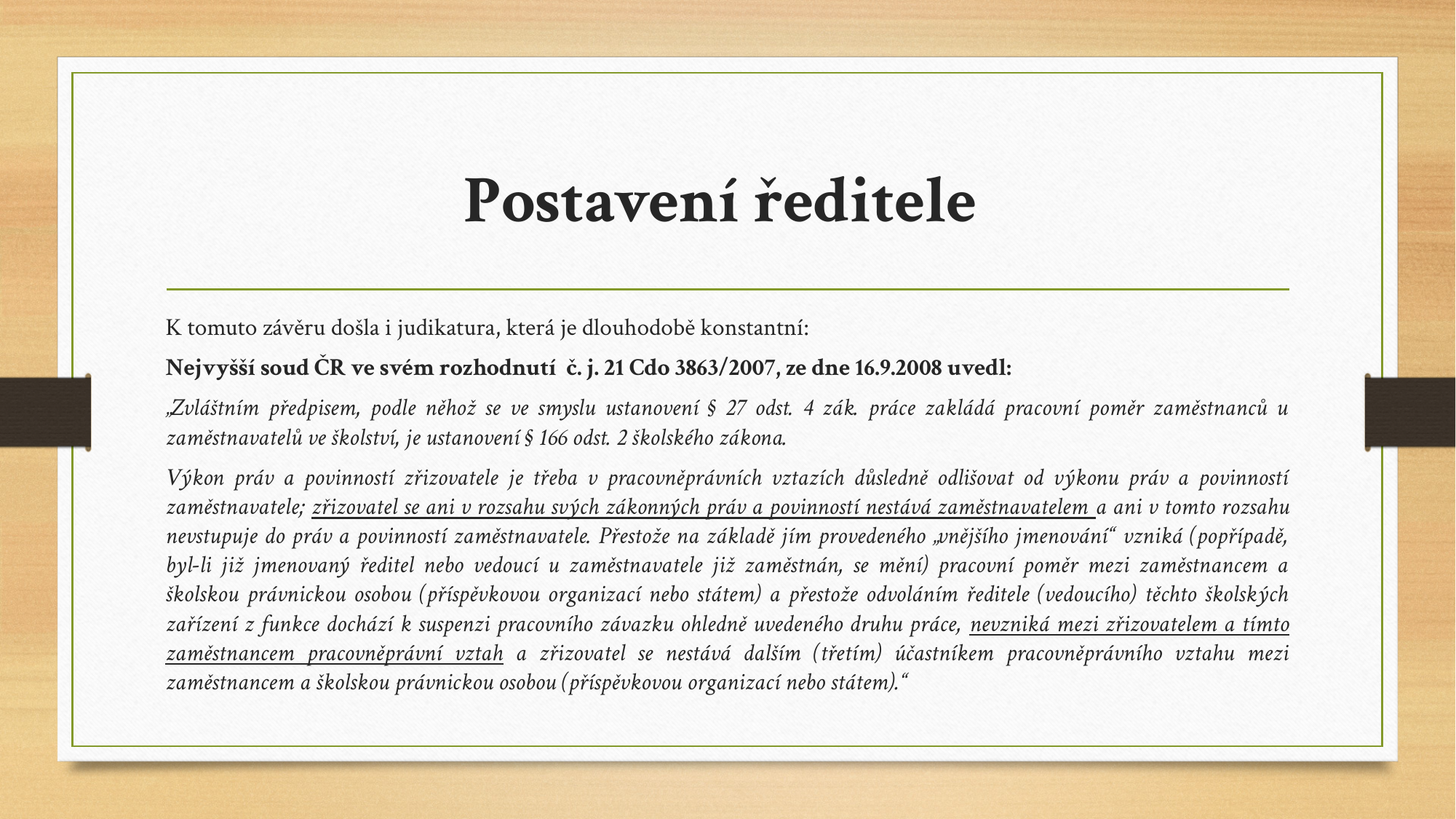

# Postavení ředitele
K tomuto závěru došla i judikatura, která je dlouhodobě konstantní:
Nejvyšší soud ČR ve svém rozhodnutí  č. j. 21 Cdo 3863/2007, ze dne 16.9.2008 uvedl:
„Zvláštním předpisem, podle něhož se ve smyslu ustanovení § 27 odst. 4 zák. práce zakládá pracovní poměr zaměstnanců u zaměstnavatelů ve školství, je ustanovení § 166 odst. 2 školského zákona.
Výkon práv a povinností zřizovatele je třeba v pracovněprávních vztazích důsledně odlišovat od výkonu práv a povinností zaměstnavatele; zřizovatel se ani v rozsahu svých zákonných práv a povinností nestává zaměstnavatelem a ani v tomto rozsahu nevstupuje do práv a povinností zaměstnavatele. Přestože na základě jím provedeného „vnějšího jmenování“ vzniká (popřípadě, byl-li již jmenovaný ředitel nebo vedoucí u zaměstnavatele již zaměstnán, se mění) pracovní poměr mezi zaměstnancem a školskou právnickou osobou (příspěvkovou organizací nebo státem) a přestože odvoláním ředitele (vedoucího) těchto školských zařízení z funkce dochází k suspenzi pracovního závazku ohledně uvedeného druhu práce, nevzniká mezi zřizovatelem a tímto zaměstnancem pracovněprávní vztah a zřizovatel se nestává dalším (třetím) účastníkem pracovněprávního vztahu mezi zaměstnancem a školskou právnickou osobou (příspěvkovou organizací nebo státem).“